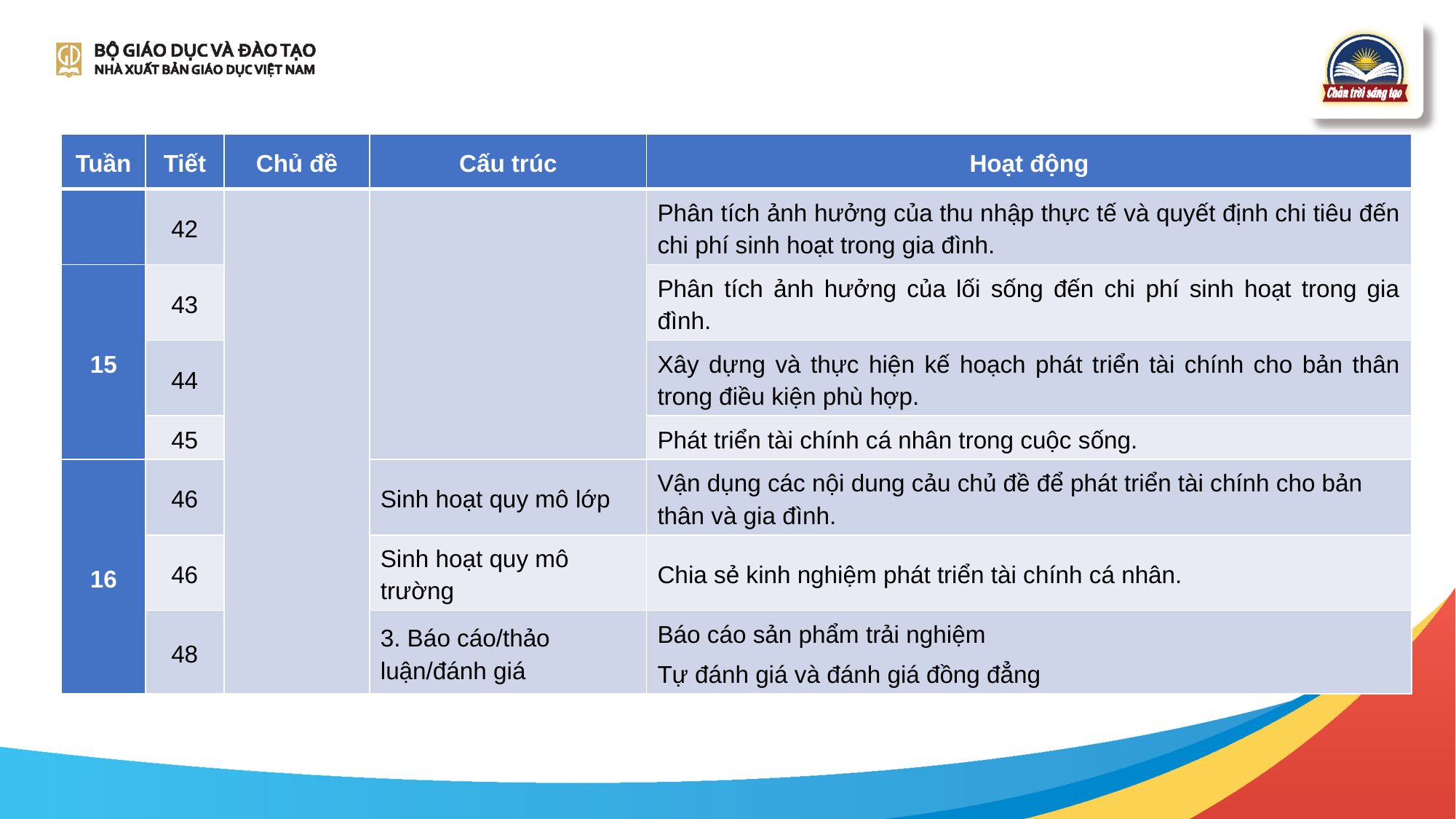

| Tuần | Tiết | Chủ đề | Cấu trúc | Hoạt động |
| --- | --- | --- | --- | --- |
|  | 42 |  |  | Phân tích ảnh hưởng của thu nhập thực tế và quyết định chi tiêu đến chi phí sinh hoạt trong gia đình. |
| 15 | 43 |  |  | Phân tích ảnh hưởng của lối sống đến chi phí sinh hoạt trong gia đình. |
|  | 44 |  |  | Xây dựng và thực hiện kế hoạch phát triển tài chính cho bản thân trong điều kiện phù hợp. |
|  | 45 |  |  | Phát triển tài chính cá nhân trong cuộc sống. |
| 16 | 46 |  | Sinh hoạt quy mô lớp | Vận dụng các nội dung cảu chủ đề để phát triển tài chính cho bản thân và gia đình. |
|  | 46 |  | Sinh hoạt quy mô trường | Chia sẻ kinh nghiệm phát triển tài chính cá nhân. |
|  | 48 |  | 3. Báo cáo/thảo luận/đánh giá | Báo cáo sản phẩm trải nghiệm Tự đánh giá và đánh giá đồng đẳng |